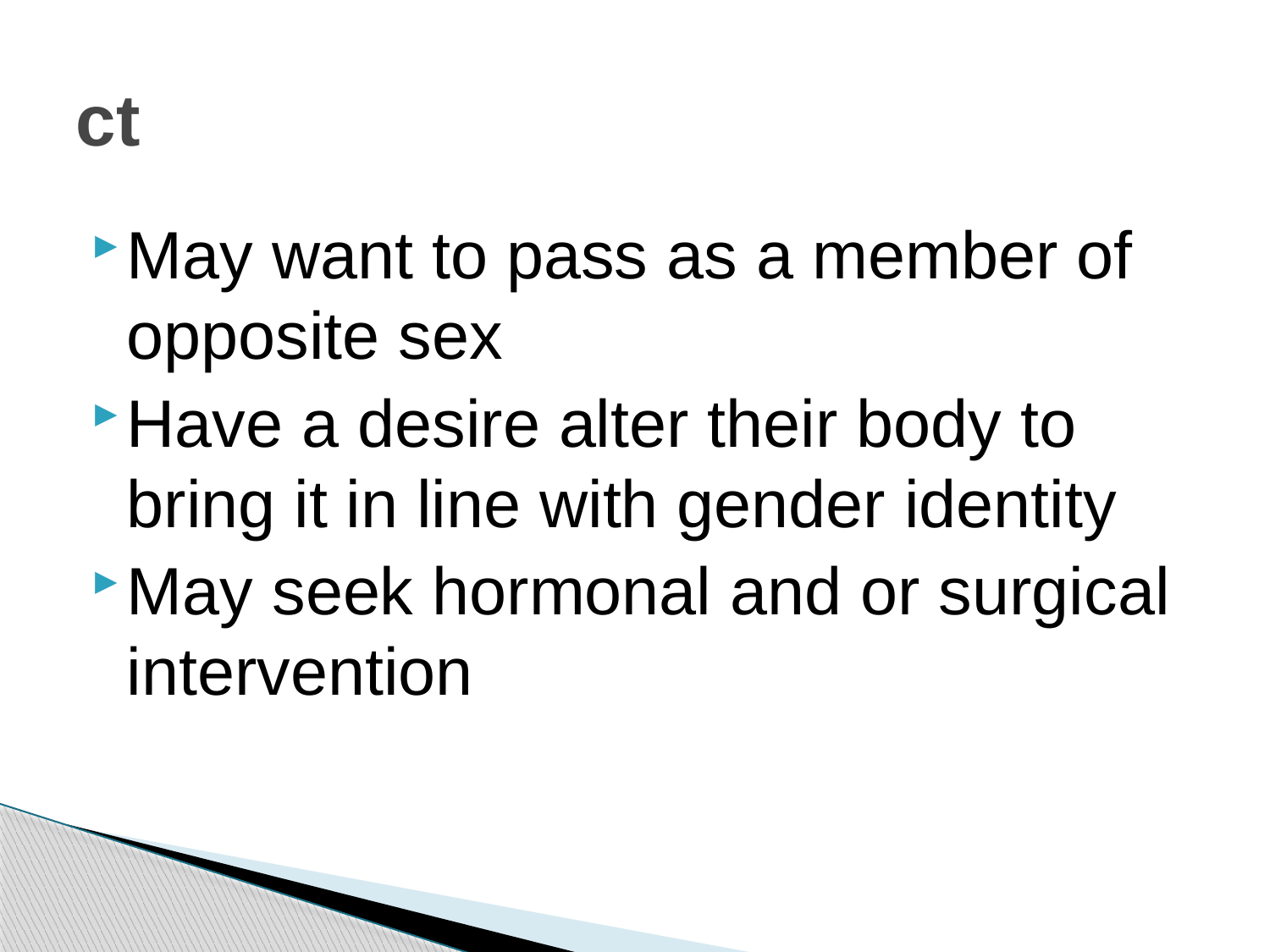

# ct
May want to pass as a member of opposite sex
Have a desire alter their body to bring it in line with gender identity
May seek hormonal and or surgical intervention